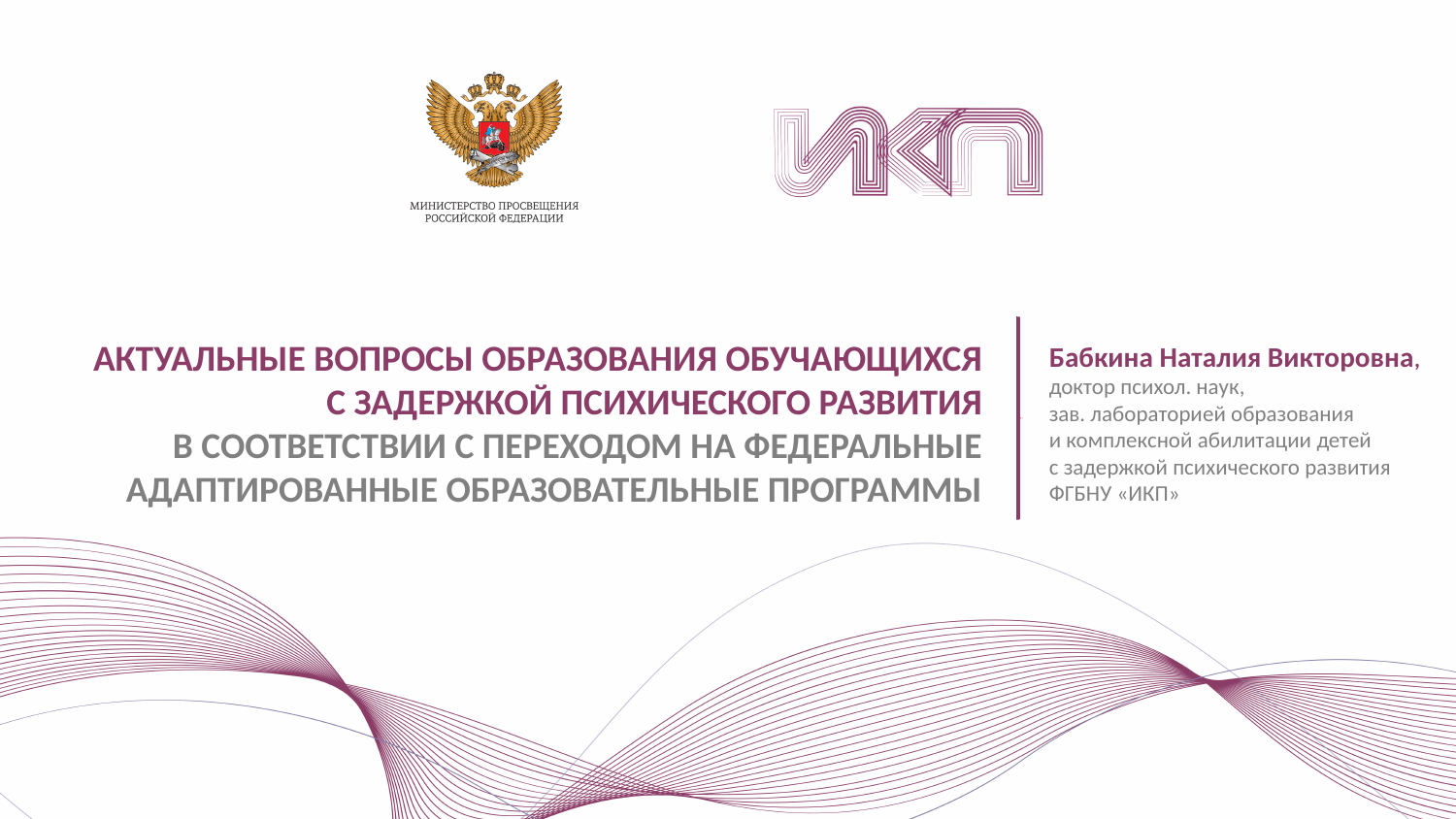

АКТУАЛЬНЫЕ ВОПРОСЫ ОБРАЗОВАНИЯ ОБУЧАЮЩИХСЯ
С ЗАДЕРЖКОЙ ПСИХИЧЕСКОГО РАЗВИТИЯ
В СООТВЕТСТВИИ С ПЕРЕХОДОМ НА ФЕДЕРАЛЬНЫЕ АДАПТИРОВАННЫЕ ОБРАЗОВАТЕЛЬНЫЕ ПРОГРАММЫ
Бабкина Наталия Викторовна, доктор психол. наук,
зав. лабораторией образования
и комплексной абилитации детей
с задержкой психического развития ФГБНУ «ИКП»